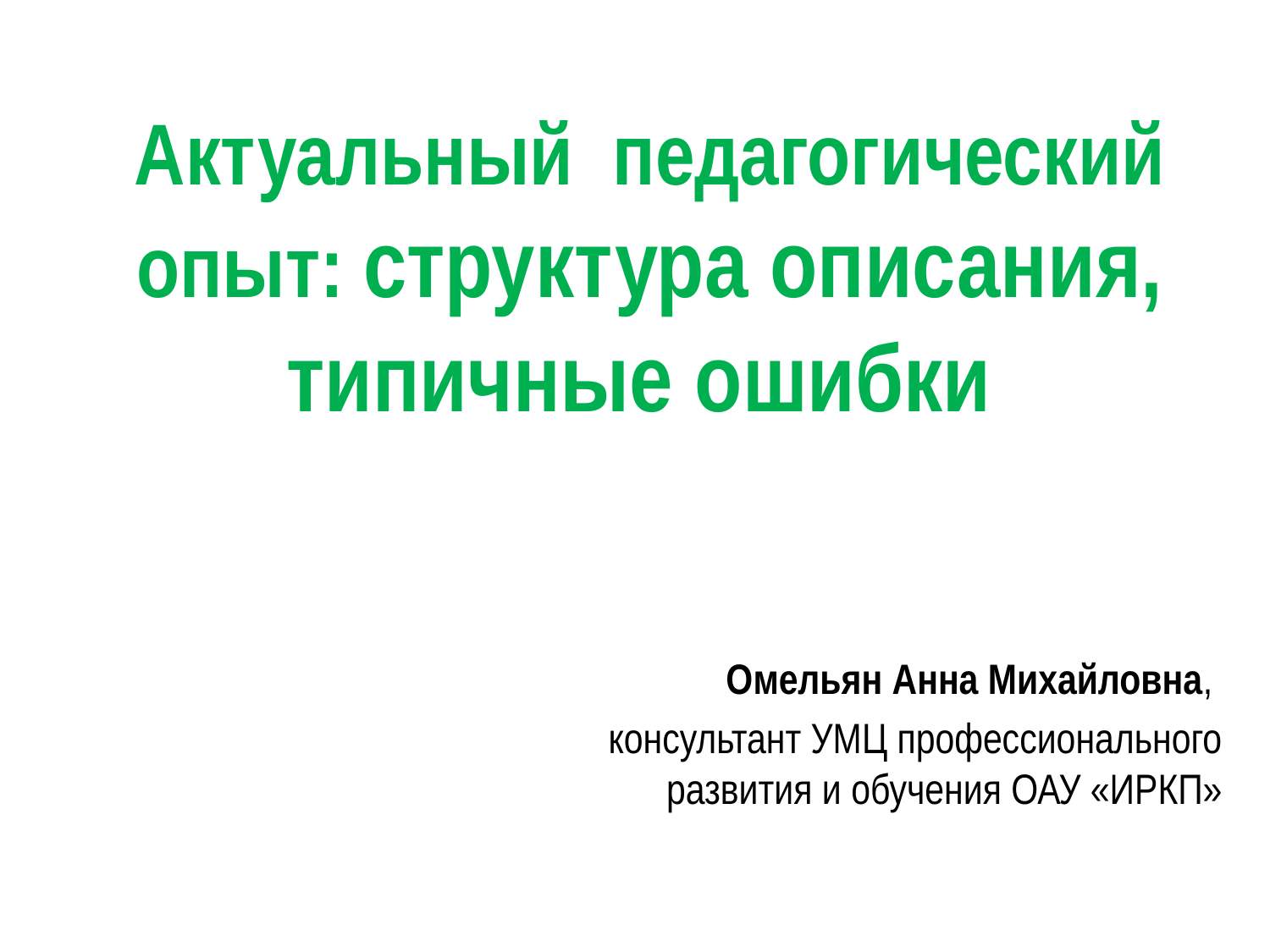

# Актуальный  педагогический опыт: структура описания, типичные ошибки
Омельян Анна Михайловна,
консультант УМЦ профессионального развития и обучения ОАУ «ИРКП»